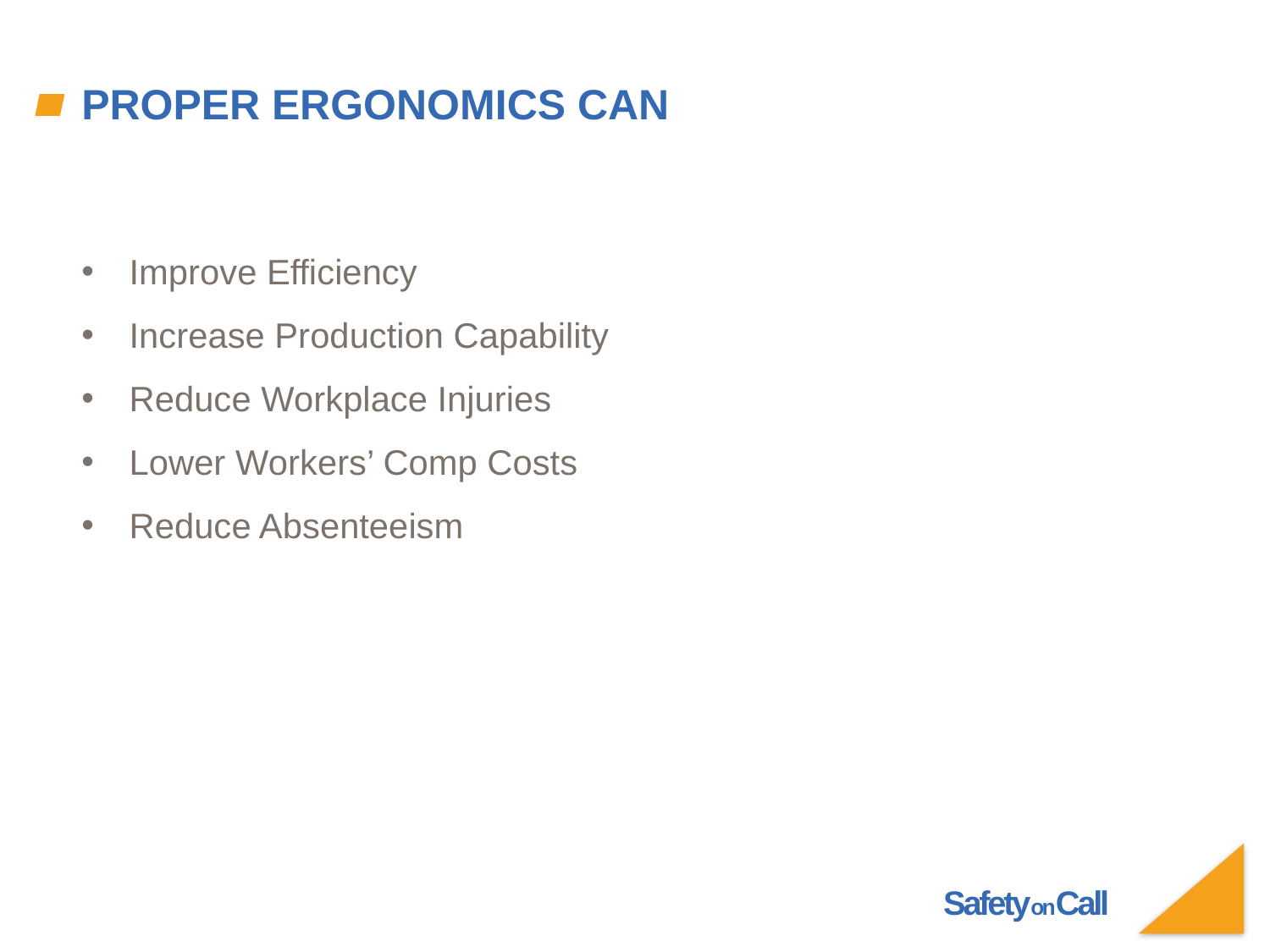

# Proper ergonomics can
Improve Efficiency
Increase Production Capability
Reduce Workplace Injuries
Lower Workers’ Comp Costs
Reduce Absenteeism